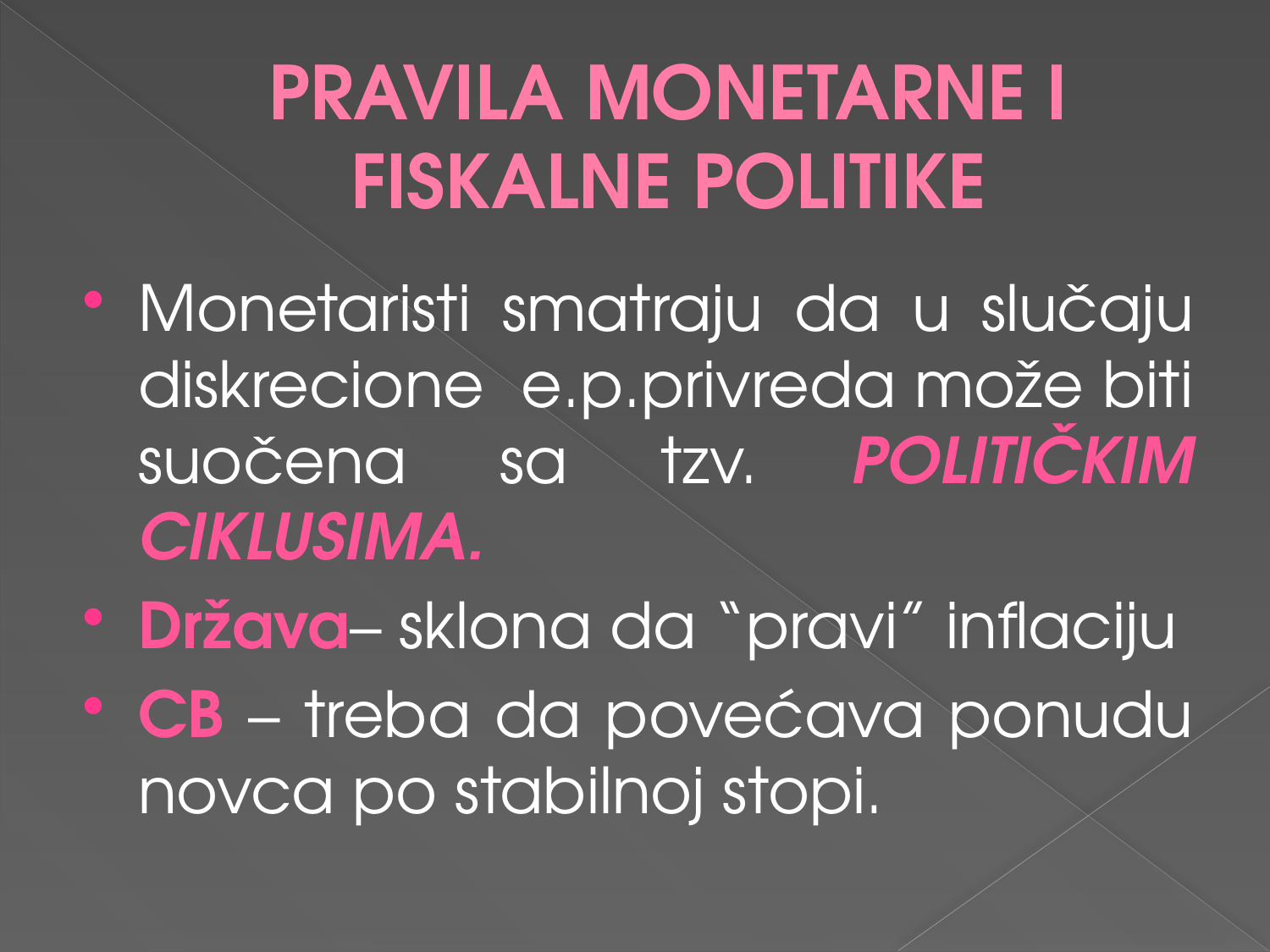

# PRAVILA MONETARNE I FISKALNE POLITIKE
Monetaristi smatraju da u slučaju diskrecione  e.p.privreda može biti suočena sa tzv. POLITIČKIM CIKLUSIMA.
Država– sklona da “pravi” inflaciju
CB – treba da povećava ponudu novca po stabilnoj stopi.